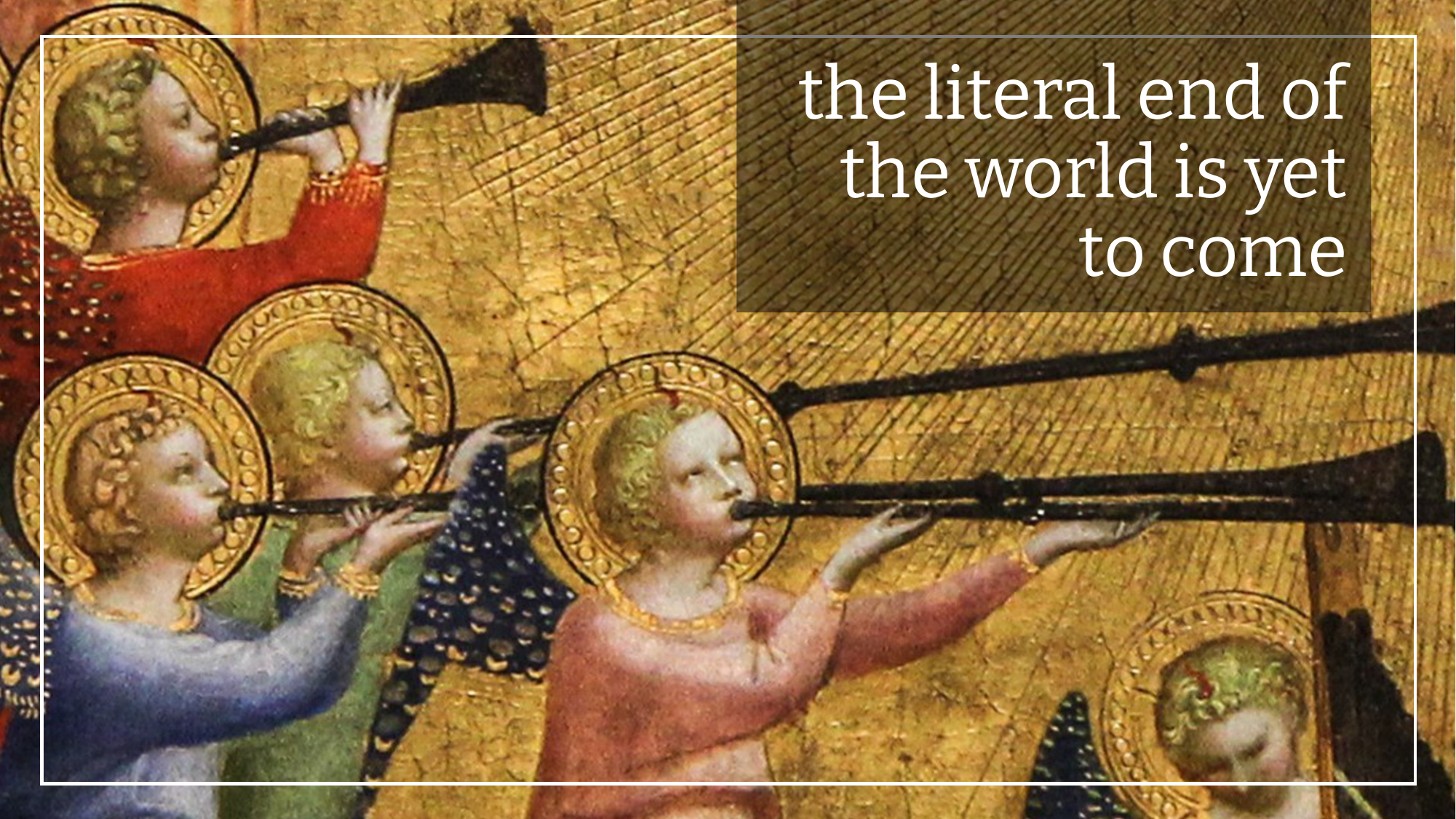

# the literal end of the world is yet to come